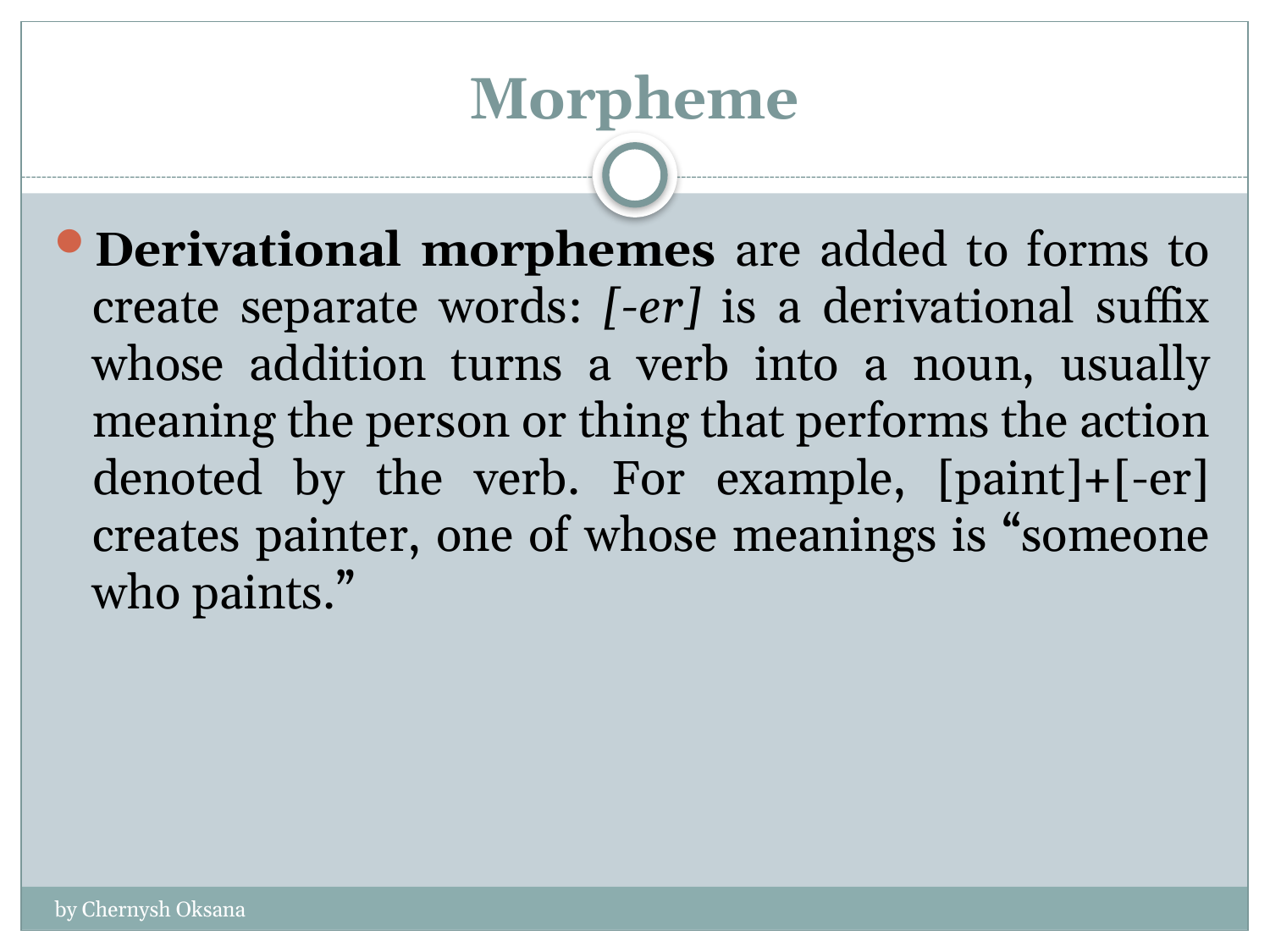

# Morpheme
Derivational morphemes are added to forms to create separate words: [-er] is a derivational suffix whose addition turns a verb into a noun, usually meaning the person or thing that performs the action denoted by the verb. For example, [paint]+[-er] creates painter, one of whose meanings is “someone who paints.”
by Chernysh Oksana